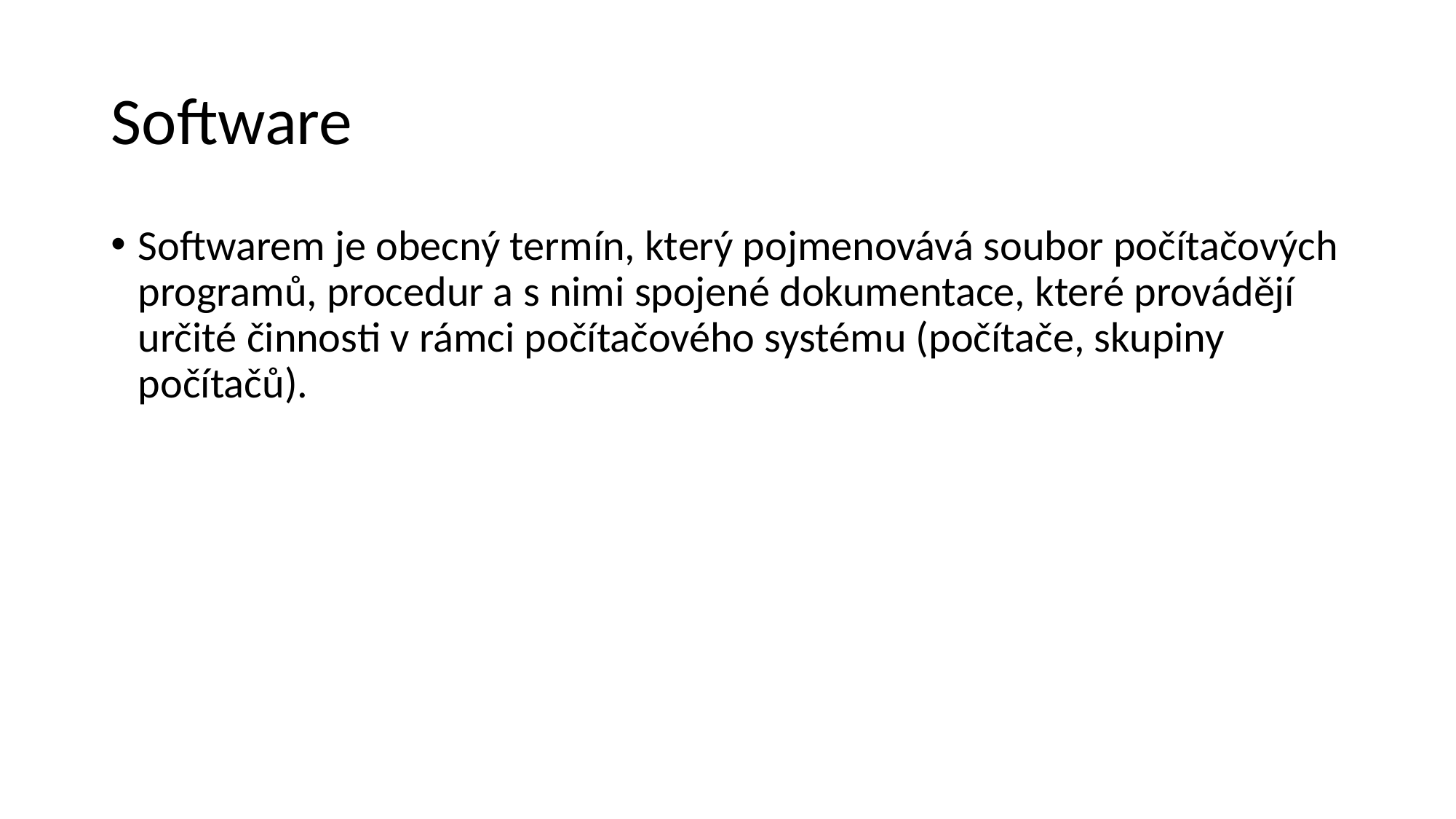

# Software
Softwarem je obecný termín, který pojmenovává soubor počítačových programů, procedur a s nimi spojené dokumentace, které provádějí určité činnosti v rámci počítačového systému (počítače, skupiny počítačů).